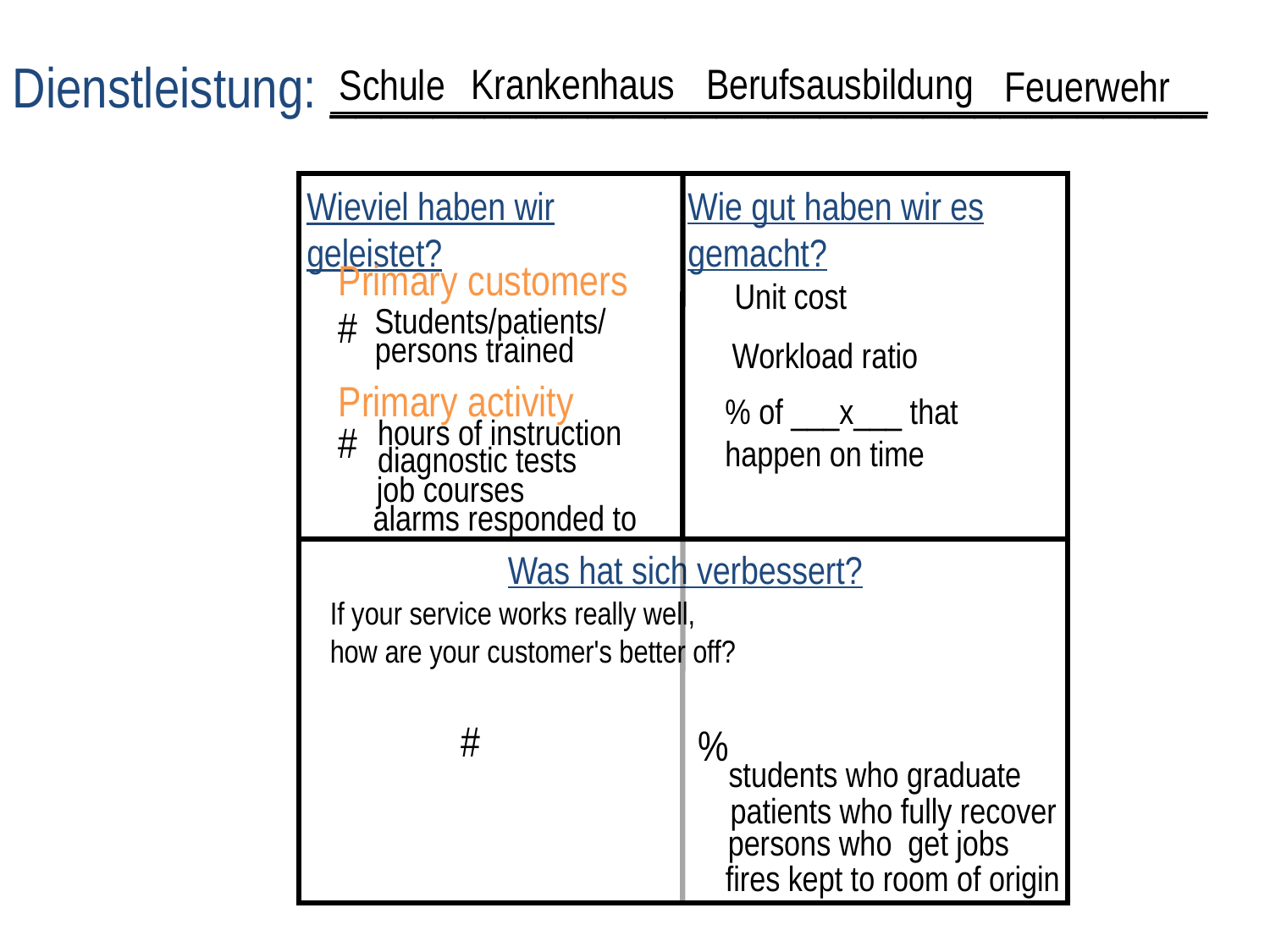

Dienstleistung: __________________________________
Krankenhaus
Berufsausbildung
Schule
Feuerwehr

Wie gut haben wir es gemacht?
Wieviel haben wir geleistet?
Primary customers
Unit cost
Students/patients/

#
persons trained
Workload ratio
Primary activity
% of ___x___ that happen on time
hours of instruction
#
diagnostic tests
job courses
alarms responded to

Was hat sich verbessert?

If your service works really well,
how are your customer's better off?
#
%
students who graduate
patients who fully recover
persons who  get jobs
fires kept to room of origin